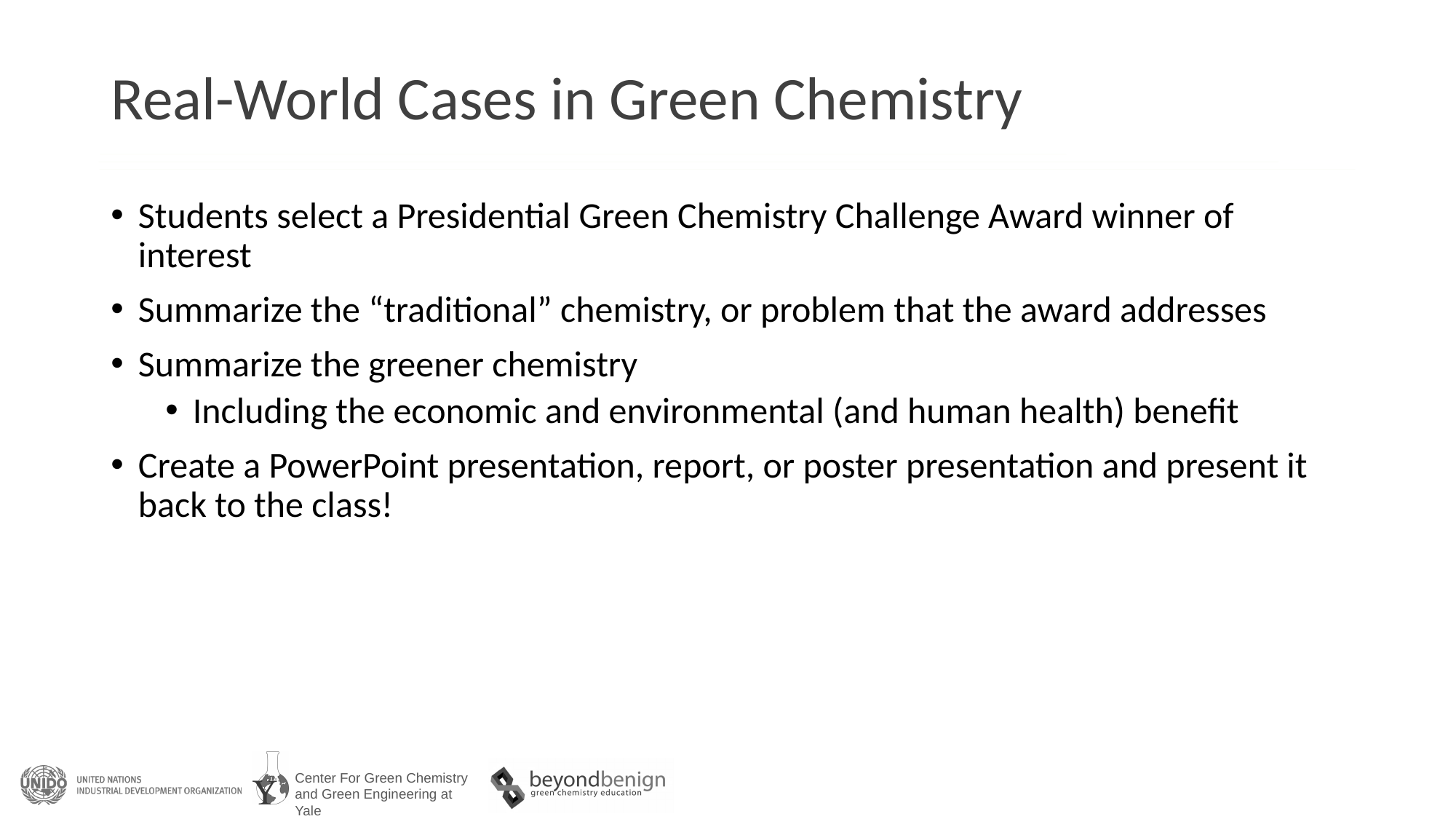

# Real-World Cases in Green Chemistry
Students select a Presidential Green Chemistry Challenge Award winner of interest
Summarize the “traditional” chemistry, or problem that the award addresses
Summarize the greener chemistry
Including the economic and environmental (and human health) benefit
Create a PowerPoint presentation, report, or poster presentation and present it back to the class!